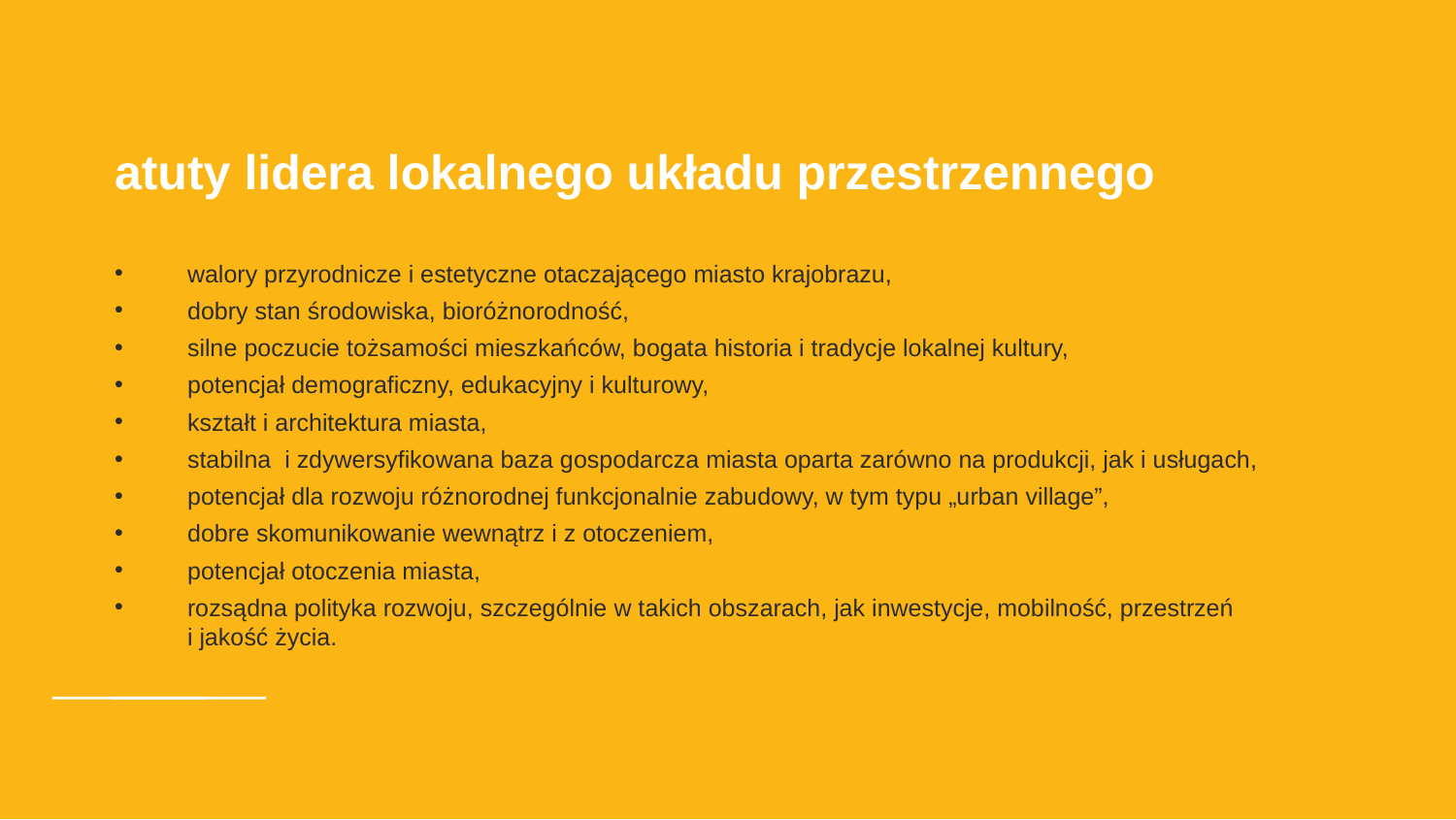

# atuty lidera lokalnego układu przestrzennego
walory przyrodnicze i estetyczne otaczającego miasto krajobrazu,
dobry stan środowiska, bioróżnorodność,
silne poczucie tożsamości mieszkańców, bogata historia i tradycje lokalnej kultury,
potencjał demograficzny, edukacyjny i kulturowy,
kształt i architektura miasta,
stabilna  i zdywersyfikowana baza gospodarcza miasta oparta zarówno na produkcji, jak i usługach,
potencjał dla rozwoju różnorodnej funkcjonalnie zabudowy, w tym typu „urban village”,
dobre skomunikowanie wewnątrz i z otoczeniem,
potencjał otoczenia miasta,
rozsądna polityka rozwoju, szczególnie w takich obszarach, jak inwestycje, mobilność, przestrzeń i jakość życia.